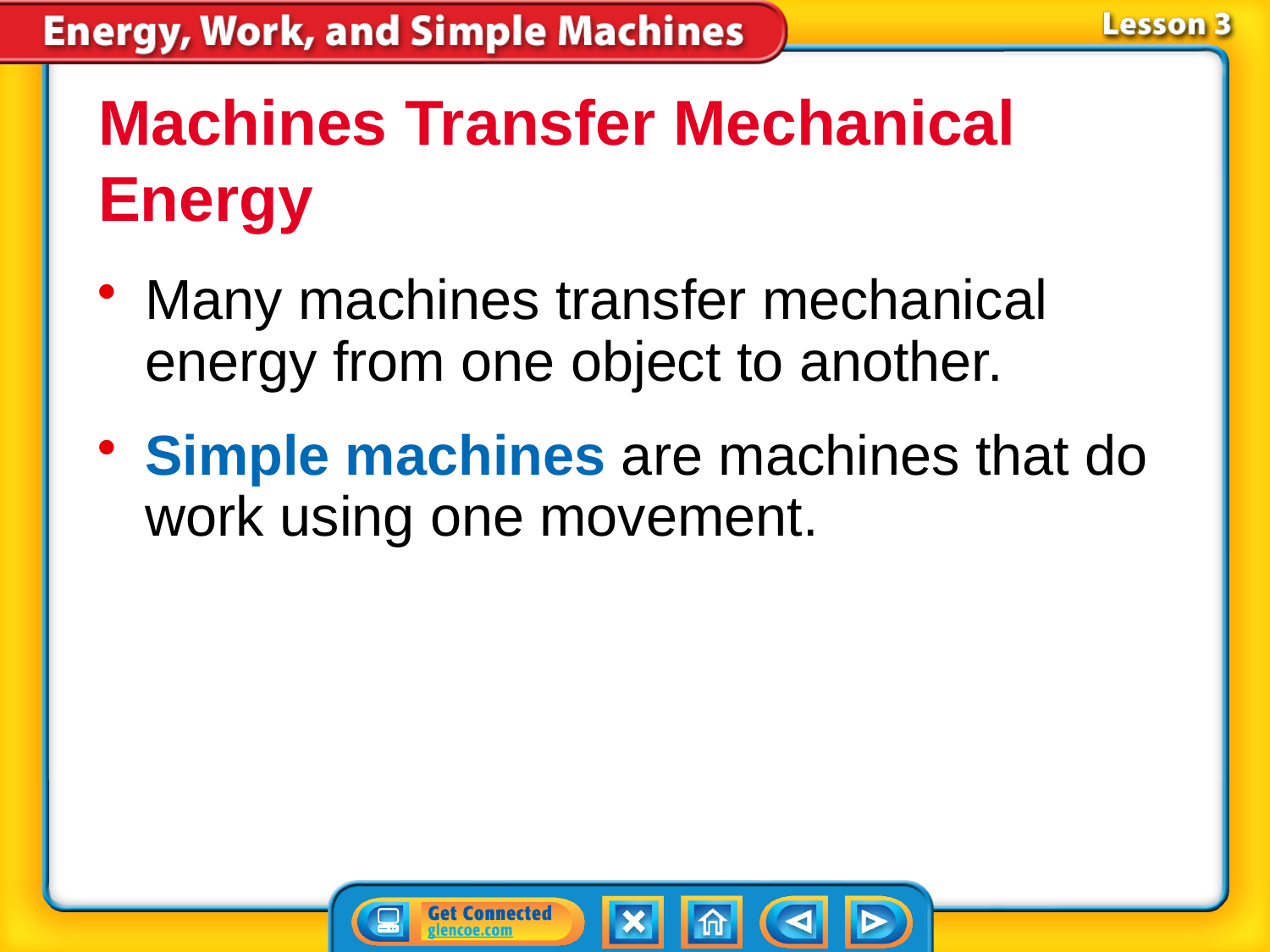

Machines Transfer Mechanical Energy
Many machines transfer mechanical energy from one object to another.
Simple machines are machines that do work using one movement.
# Lesson 3-1